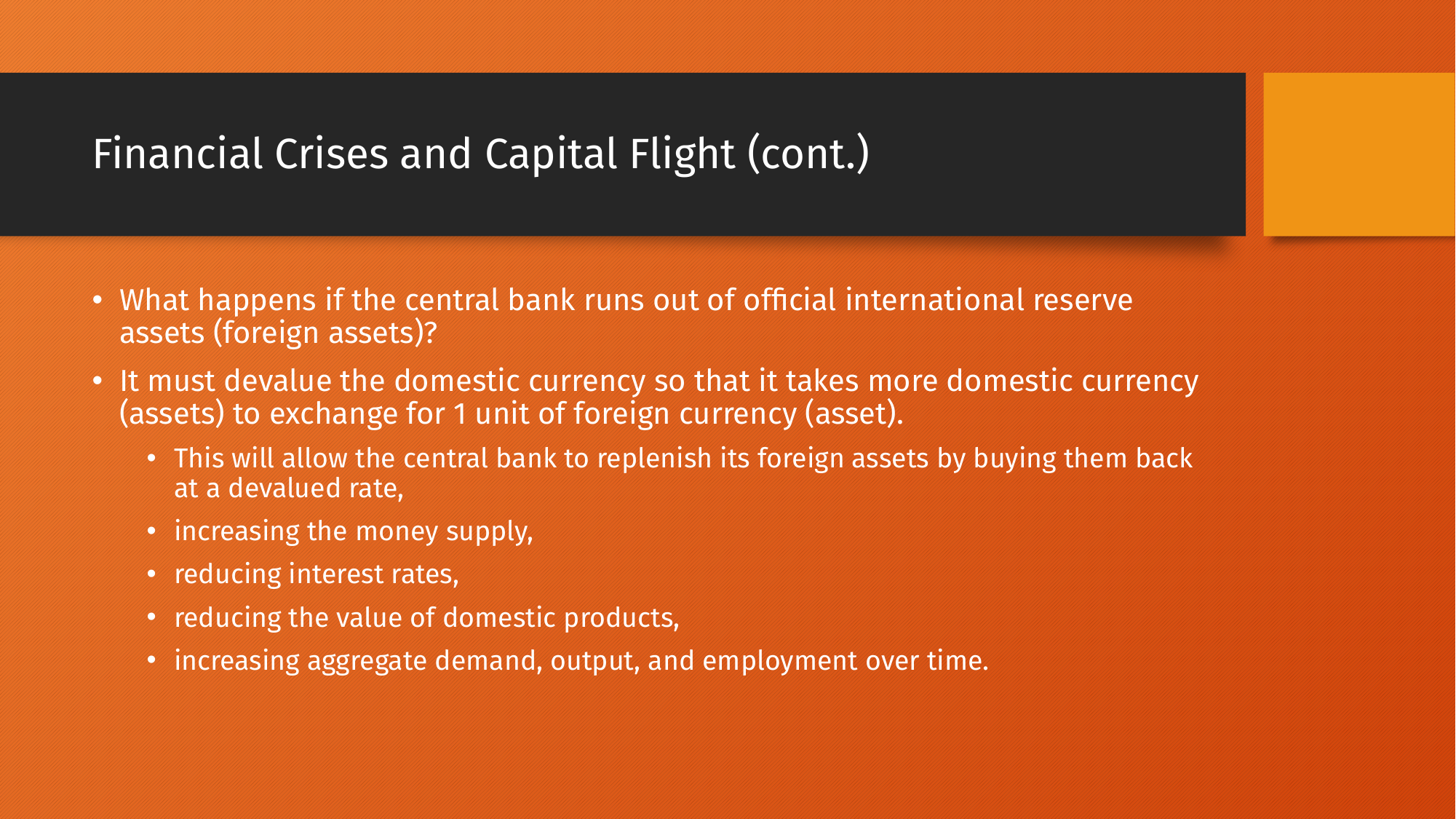

# Financial Crises and Capital Flight (cont.)
What happens if the central bank runs out of official international reserve assets (foreign assets)?
It must devalue the domestic currency so that it takes more domestic currency (assets) to exchange for 1 unit of foreign currency (asset).
This will allow the central bank to replenish its foreign assets by buying them back at a devalued rate,
increasing the money supply,
reducing interest rates,
reducing the value of domestic products,
increasing aggregate demand, output, and employment over time.